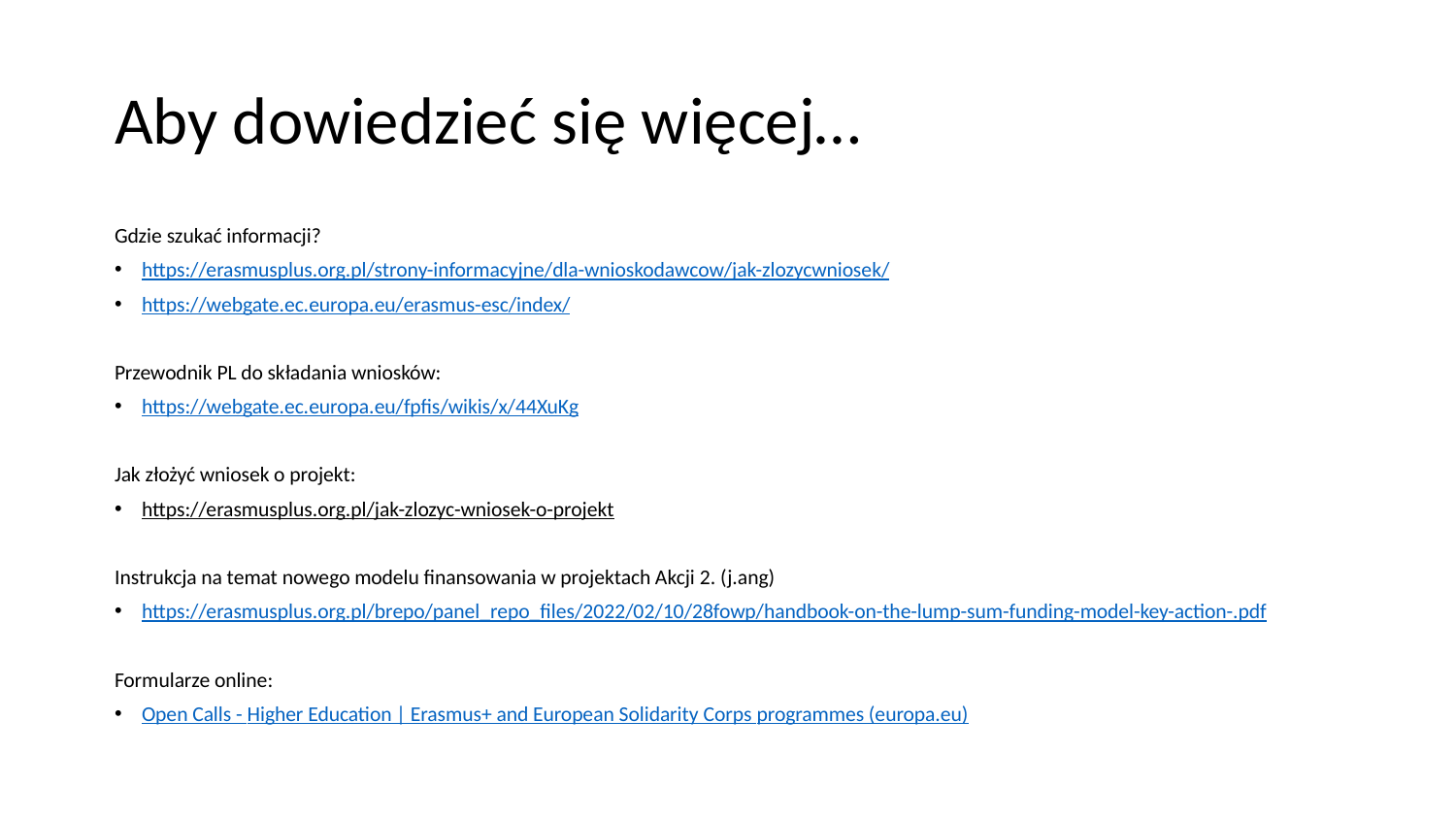

# Aby dowiedzieć się więcej…
Gdzie szukać informacji?
https://erasmusplus.org.pl/strony-informacyjne/dla-wnioskodawcow/jak-zlozycwniosek/
https://webgate.ec.europa.eu/erasmus-esc/index/

Przewodnik PL do składania wniosków:
https://webgate.ec.europa.eu/fpfis/wikis/x/44XuKg

Jak złożyć wniosek o projekt:
https://erasmusplus.org.pl/jak-zlozyc-wniosek-o-projekt

Instrukcja na temat nowego modelu finansowania w projektach Akcji 2. (j.ang)
https://erasmusplus.org.pl/brepo/panel_repo_files/2022/02/10/28fowp/handbook-on-the-lump-sum-funding-model-key-action-.pdf

Formularze online:
Open Calls - Higher Education | Erasmus+ and European Solidarity Corps programmes (europa.eu)